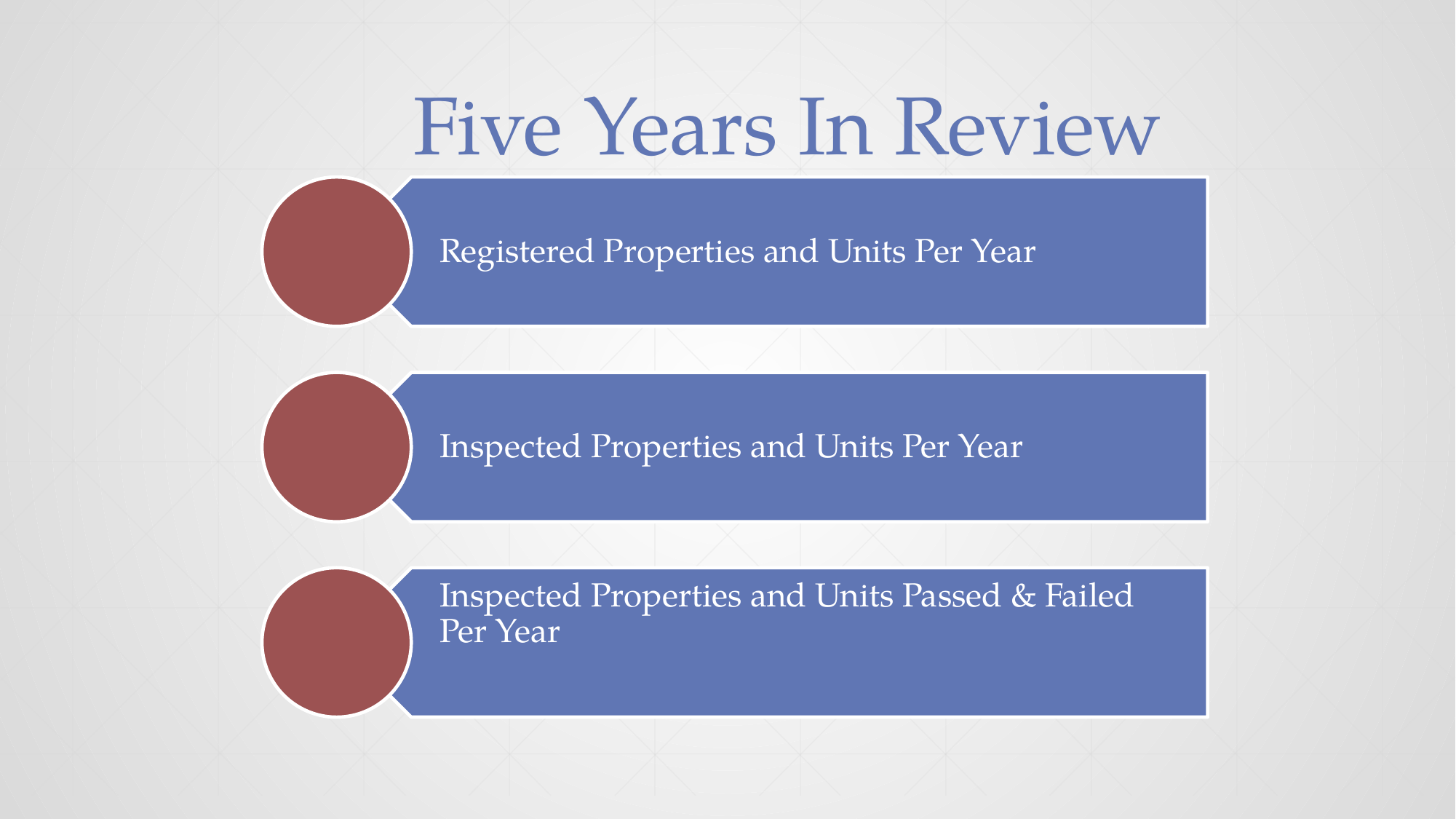

# Five Years In Review
Registered Properties and Units Per Year

Inspected Properties and Units Per Year

Inspected Properties and Units Passed & Failed Per Year